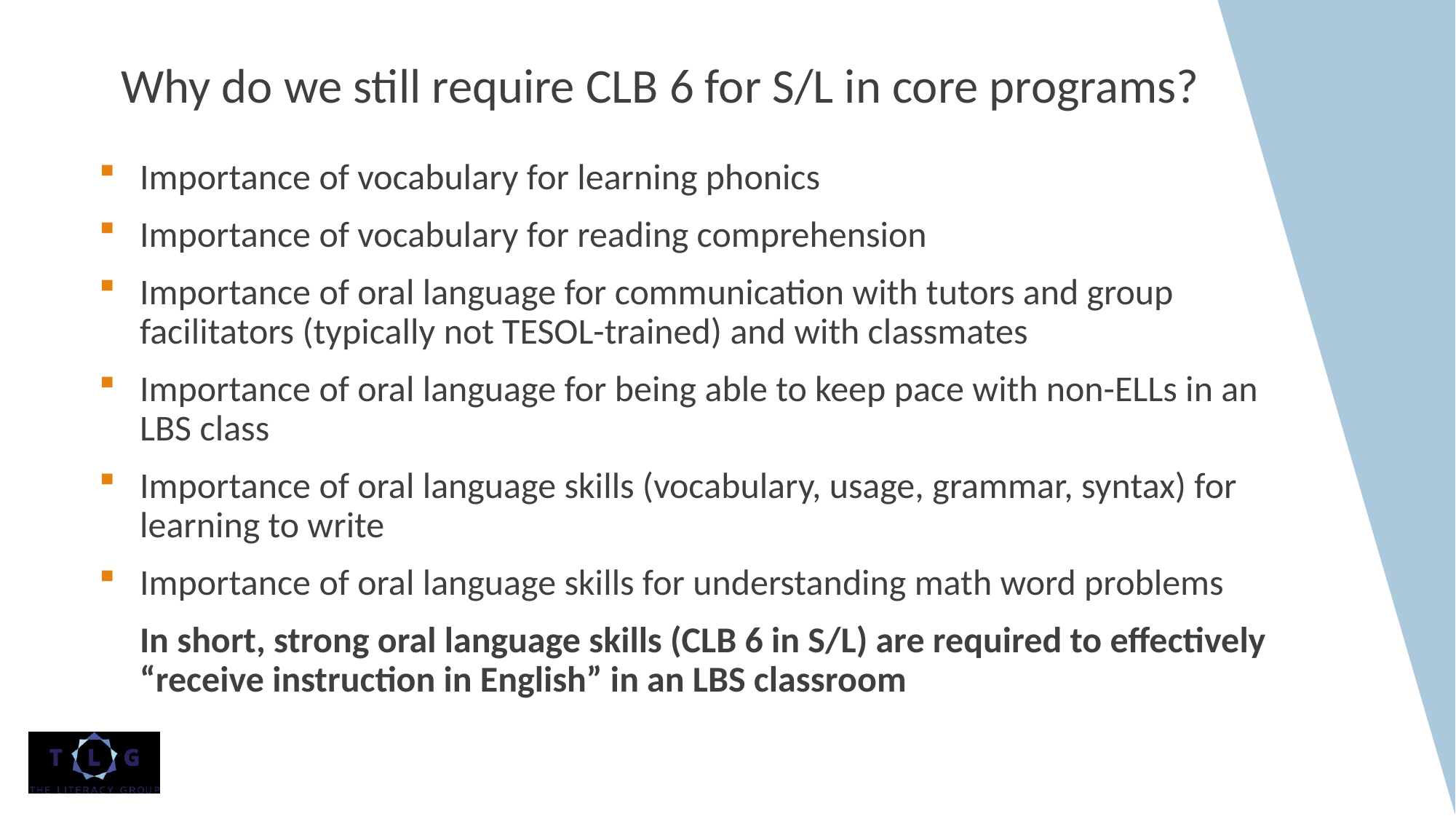

# Why do we still require CLB 6 for S/L in core programs?
Importance of vocabulary for learning phonics
Importance of vocabulary for reading comprehension
Importance of oral language for communication with tutors and group facilitators (typically not TESOL-trained) and with classmates
Importance of oral language for being able to keep pace with non-ELLs in an LBS class
Importance of oral language skills (vocabulary, usage, grammar, syntax) for learning to write
Importance of oral language skills for understanding math word problems
In short, strong oral language skills (CLB 6 in S/L) are required to effectively “receive instruction in English” in an LBS classroom